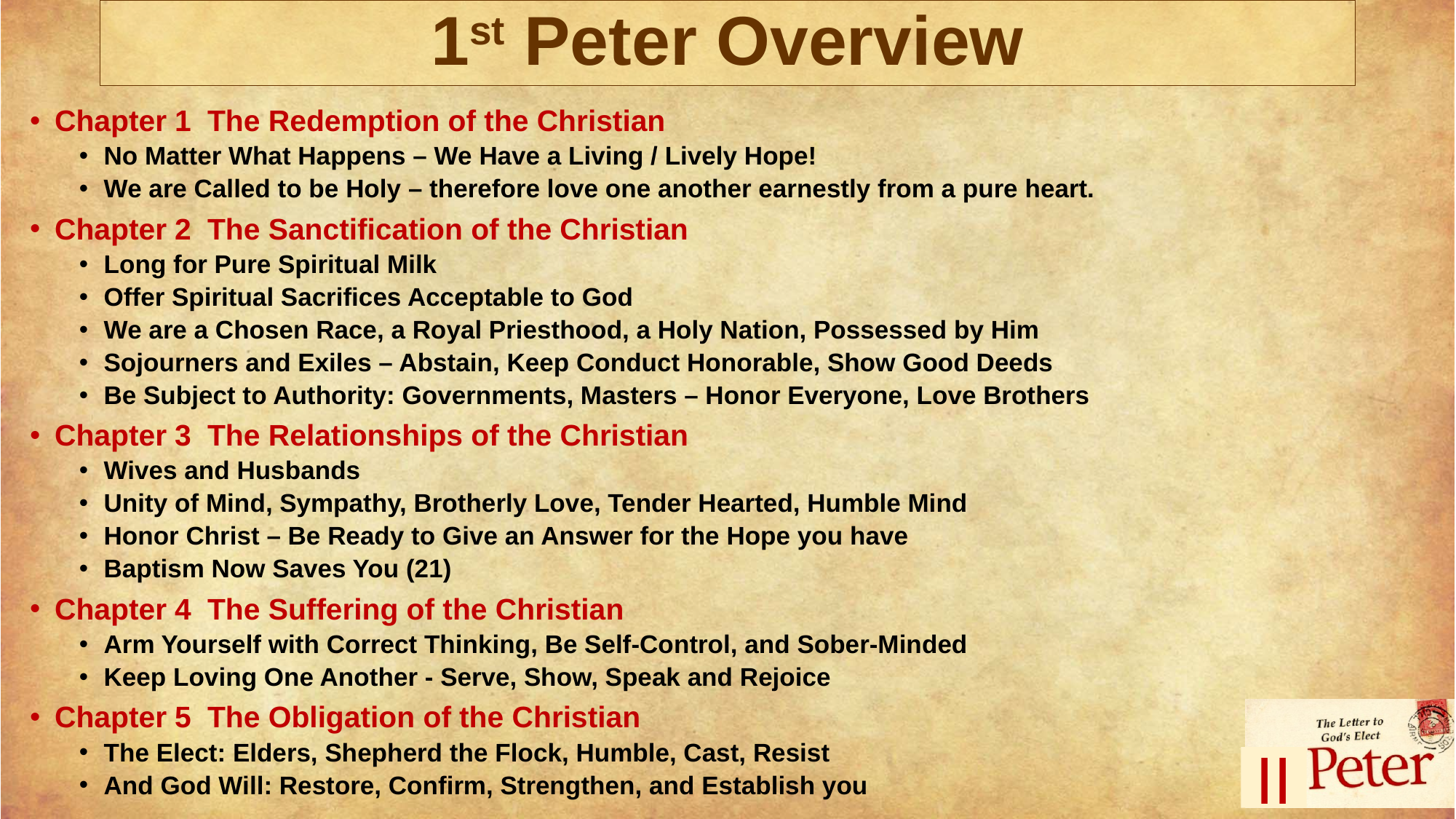

# 1st Peter Overview
Chapter 1	The Redemption of the Christian
No Matter What Happens – We Have a Living / Lively Hope!
We are Called to be Holy – therefore love one another earnestly from a pure heart.
Chapter 2	The Sanctification of the Christian
Long for Pure Spiritual Milk
Offer Spiritual Sacrifices Acceptable to God
We are a Chosen Race, a Royal Priesthood, a Holy Nation, Possessed by Him
Sojourners and Exiles – Abstain, Keep Conduct Honorable, Show Good Deeds
Be Subject to Authority: Governments, Masters – Honor Everyone, Love Brothers
Chapter 3	The Relationships of the Christian
Wives and Husbands
Unity of Mind, Sympathy, Brotherly Love, Tender Hearted, Humble Mind
Honor Christ – Be Ready to Give an Answer for the Hope you have
Baptism Now Saves You (21)
Chapter 4	The Suffering of the Christian
Arm Yourself with Correct Thinking, Be Self-Control, and Sober-Minded
Keep Loving One Another - Serve, Show, Speak and Rejoice
Chapter 5	The Obligation of the Christian
The Elect: Elders, Shepherd the Flock, Humble, Cast, Resist
And God Will: Restore, Confirm, Strengthen, and Establish you